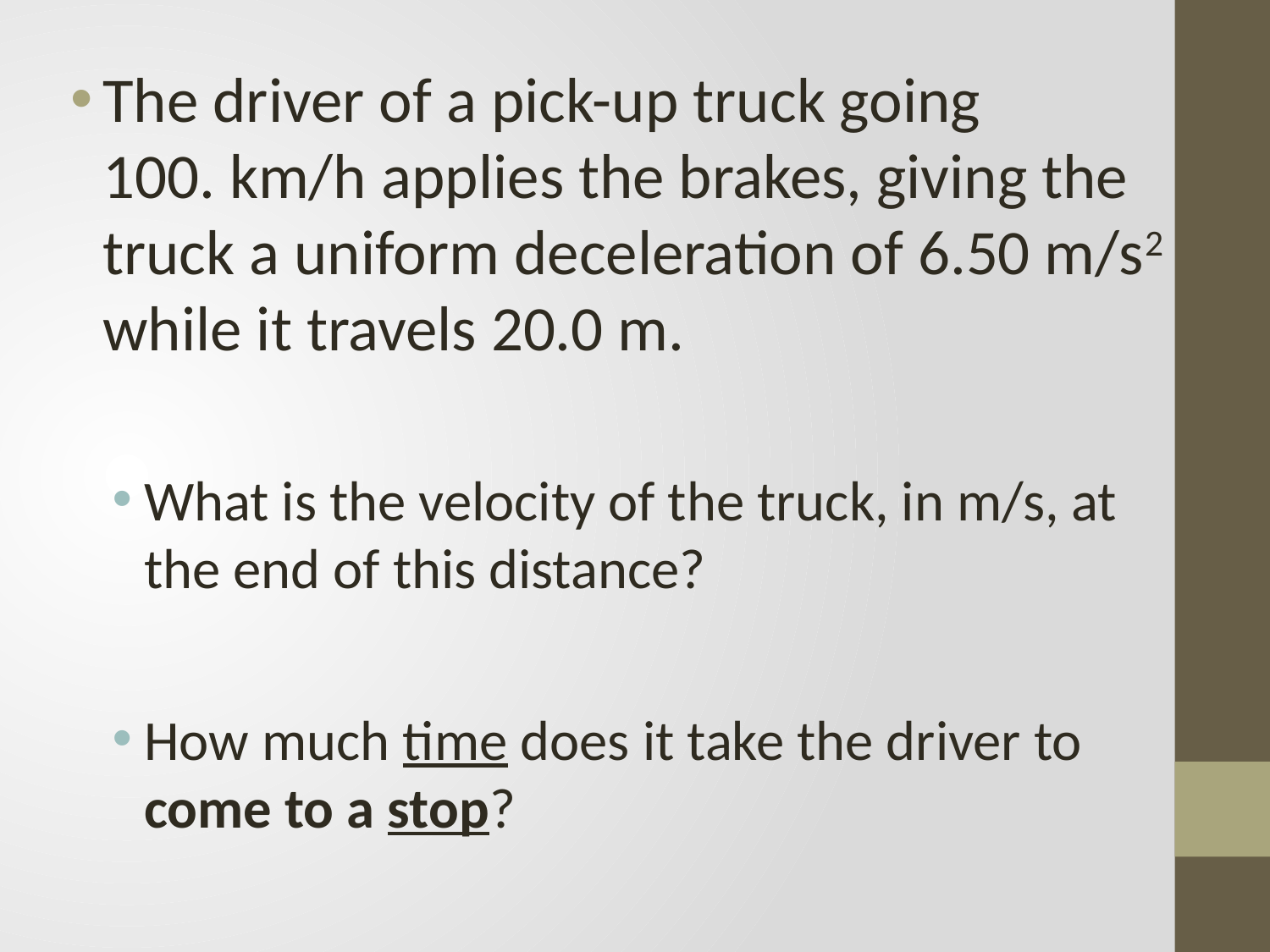

The driver of a pick-up truck going      100. km/h applies the brakes, giving the truck a uniform deceleration of 6.50 m/s2 while it travels 20.0 m.

What is the velocity of the truck, in m/s, at the end of this distance?

How much time does it take the driver to come to a stop?